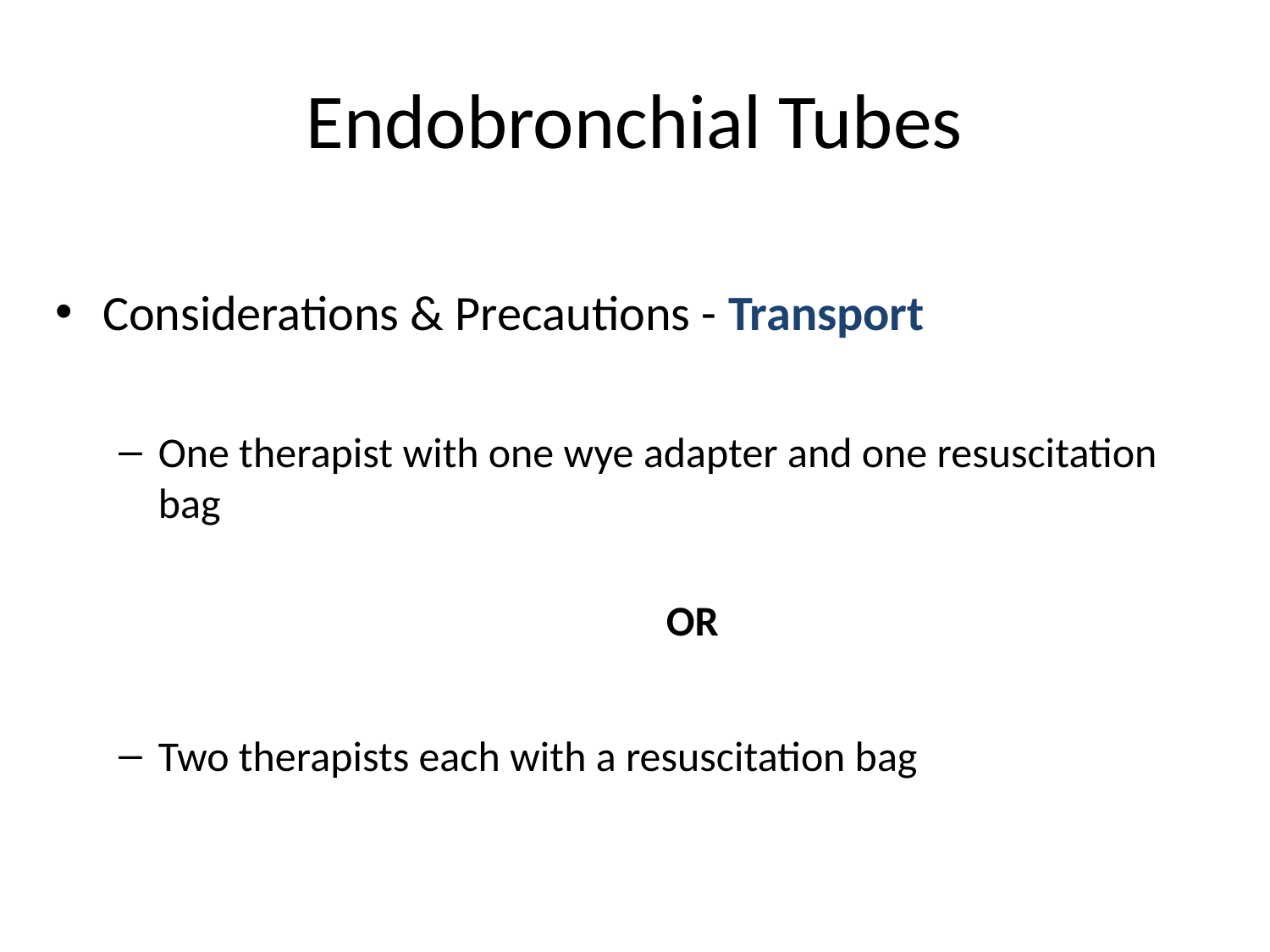

# Endobronchial Tubes
Considerations & Precautions - Transport

One therapist with one wye adapter and one resuscitation bag

					OR

Two therapists each with a resuscitation bag